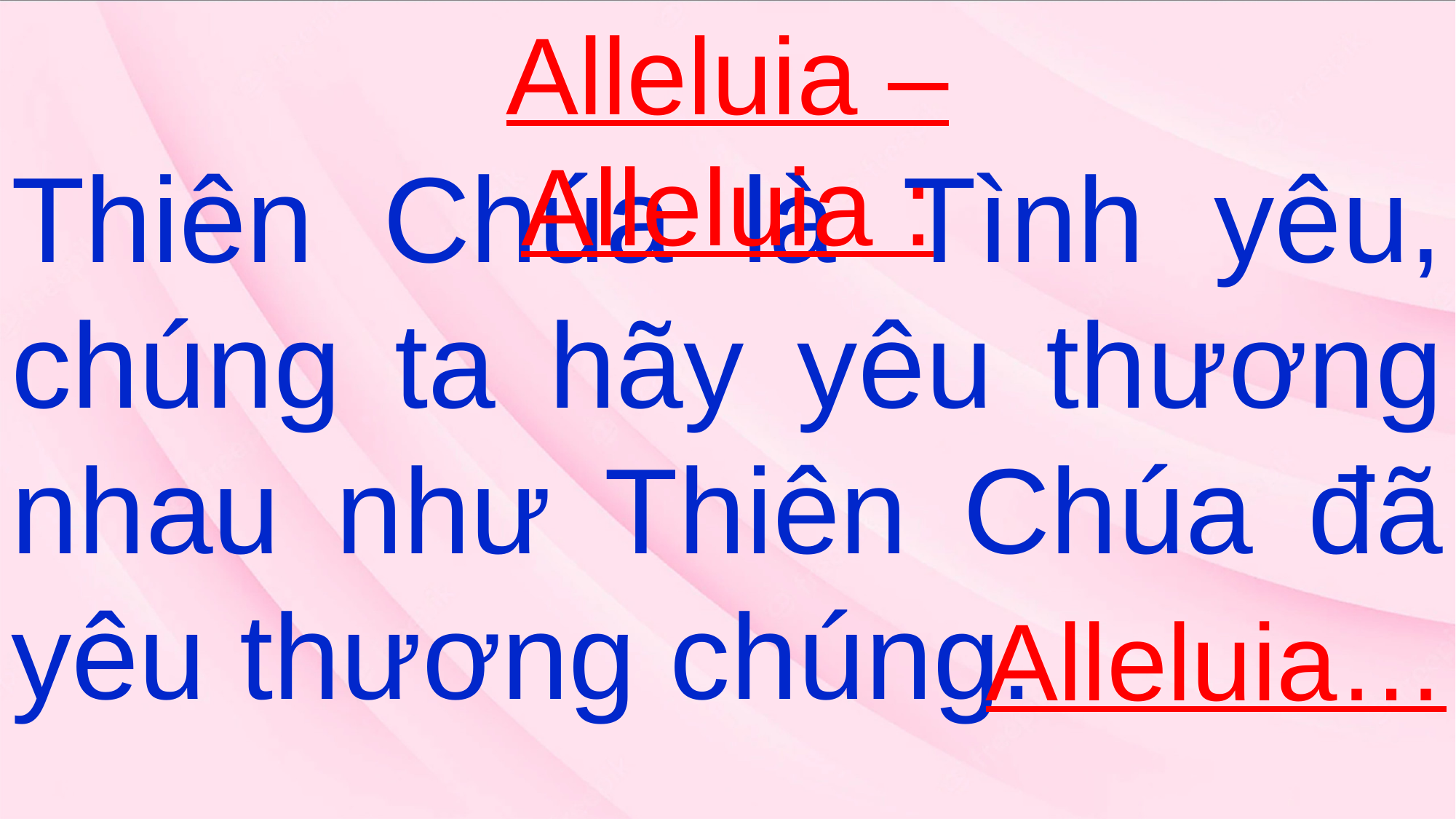

Alleluia – Alleluia :
# Thiên Chúa là Tình yêu, chúng ta hãy yêu thương nhau như Thiên Chúa đã yêu thương chúng.
Alleluia…